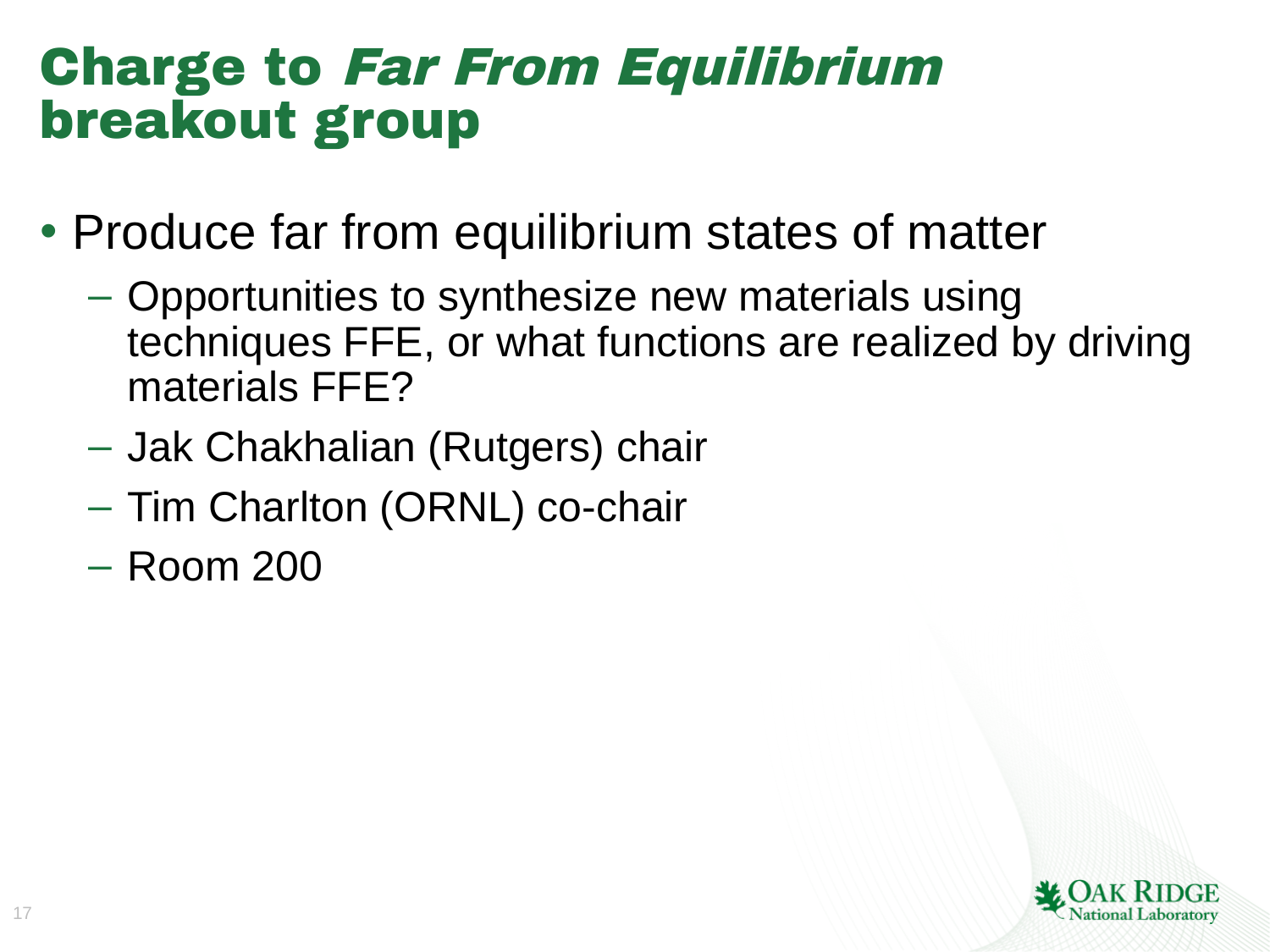

# Charge to Far From Equilibrium breakout group
Produce far from equilibrium states of matter
Opportunities to synthesize new materials using techniques FFE, or what functions are realized by driving materials FFE?
Jak Chakhalian (Rutgers) chair
Tim Charlton (ORNL) co-chair
Room 200